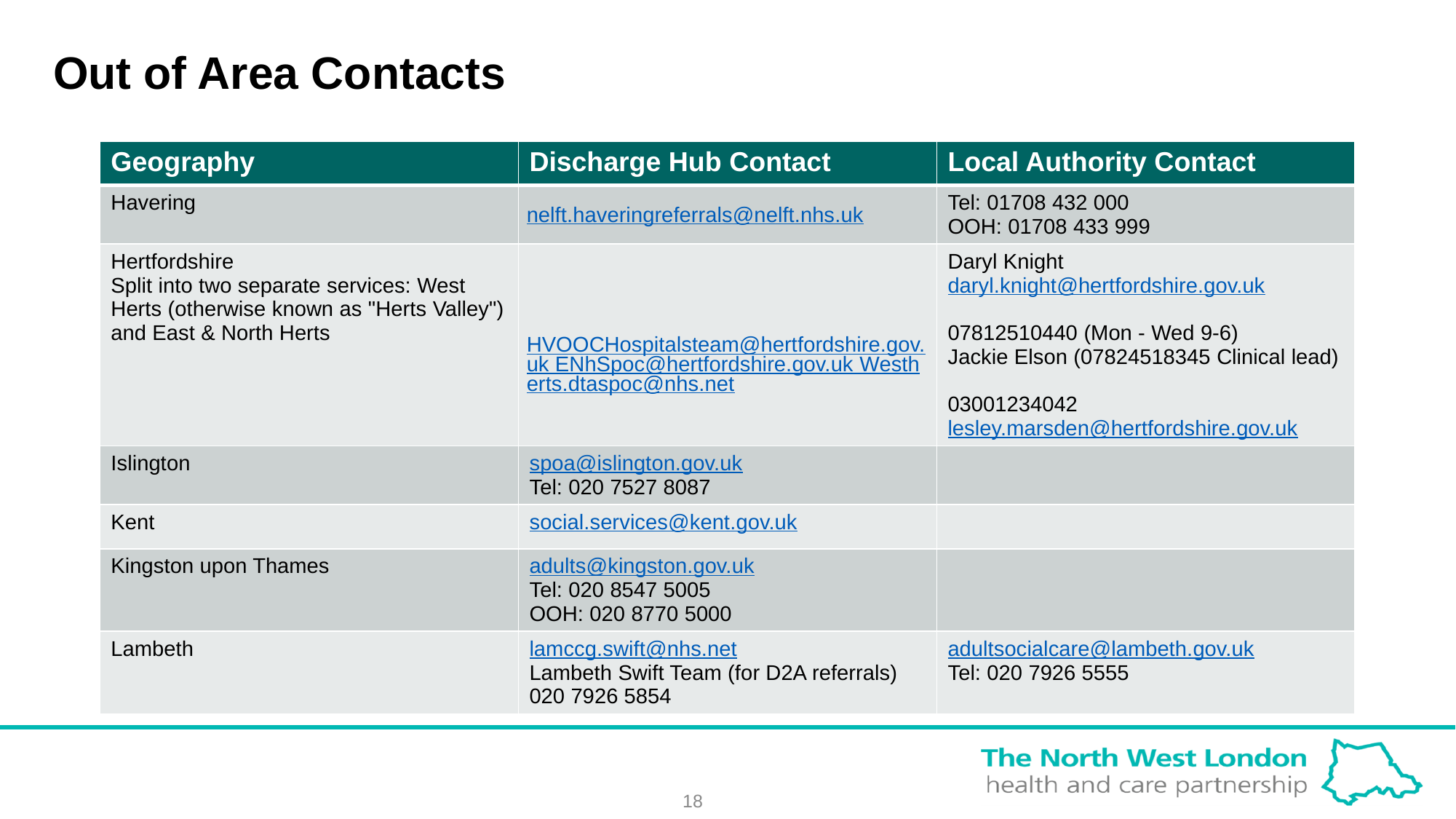

# Out of Area Contacts
| Geography | Discharge Hub Contact | Local Authority Contact |
| --- | --- | --- |
| Havering | nelft.haveringreferrals@nelft.nhs.uk | Tel: 01708 432 000 OOH: 01708 433 999 |
| Hertfordshire Split into two separate services: West Herts (otherwise known as "Herts Valley") and East & North Herts | HVOOCHospitalsteam@hertfordshire.gov.uk ENhSpoc@hertfordshire.gov.uk Westherts.dtaspoc@nhs.net | Daryl Knight daryl.knight@hertfordshire.gov.uk 07812510440 (Mon - Wed 9-6) Jackie Elson (07824518345 Clinical lead) 03001234042 lesley.marsden@hertfordshire.gov.uk |
| Islington | spoa@islington.gov.uk Tel: 020 7527 8087 |  |
| Kent | social.services@kent.gov.uk |  |
| Kingston upon Thames | adults@kingston.gov.uk Tel: 020 8547 5005 OOH: 020 8770 5000 |  |
| Lambeth | lamccg.swift@nhs.net Lambeth Swift Team (for D2A referrals) 020 7926 5854 | adultsocialcare@lambeth.gov.uk Tel: 020 7926 5555 |